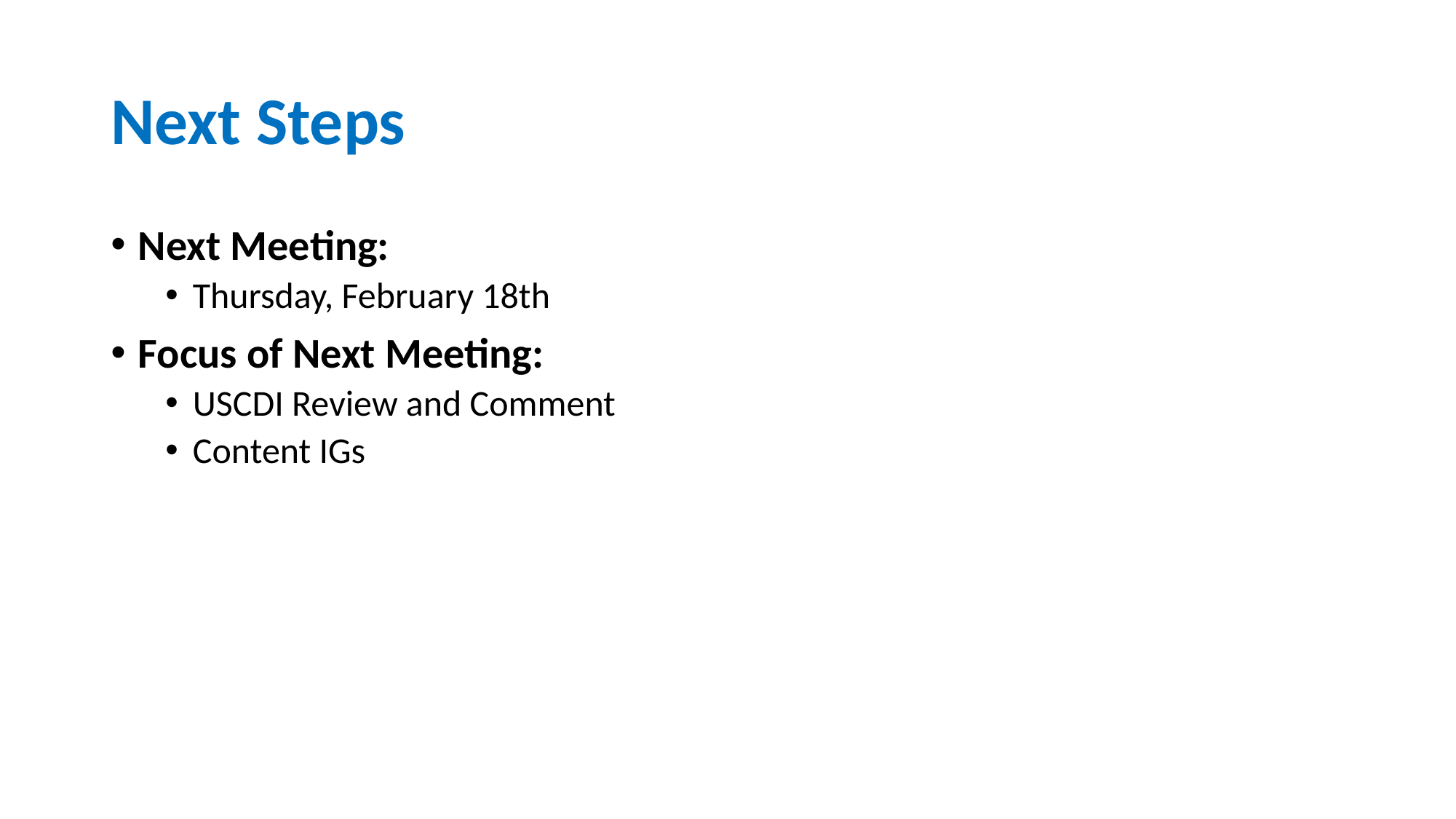

# Next Steps
Next Meeting:
Thursday, February 18th
Focus of Next Meeting:
USCDI Review and Comment
Content IGs